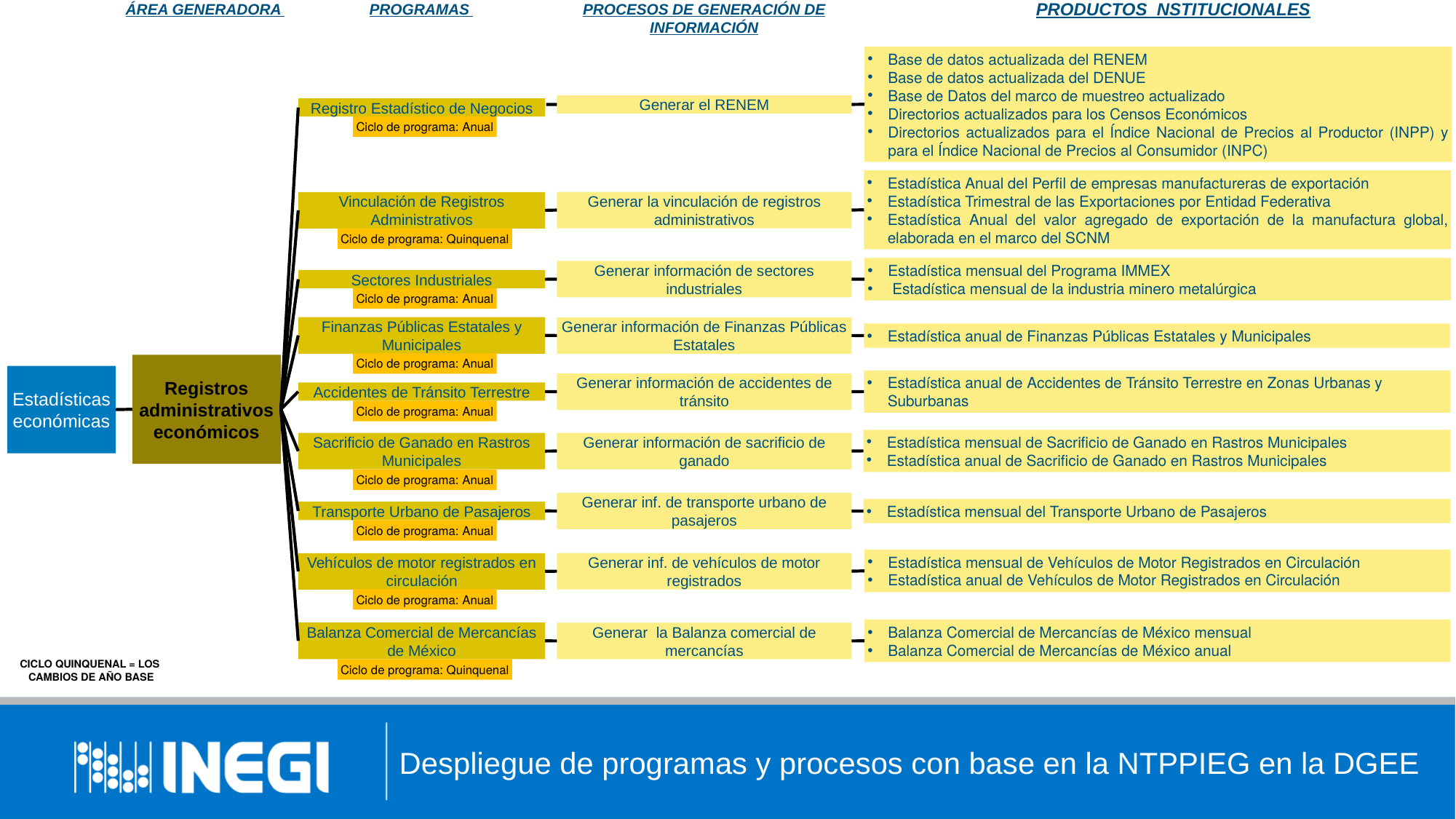

PRODUCTOS  NSTITUCIONALES
PROCESOS DE GENERACIÓN DE INFORMACIÓN
ÁREA GENERADORA
PROGRAMAS
Base de datos actualizada del RENEM
Base de datos actualizada del DENUE
Base de Datos del marco de muestreo actualizado
Directorios actualizados para los Censos Económicos
Directorios actualizados para el Índice Nacional de Precios al Productor (INPP) y para el Índice Nacional de Precios al Consumidor (INPC)
Generar el RENEM
Registro Estadístico de Negocios
Ciclo de programa: Anual
Estadística Anual del Perfil de empresas manufactureras de exportación
Estadística Trimestral de las Exportaciones por Entidad Federativa
Estadística Anual del valor agregado de exportación de la manufactura global, elaborada en el marco del SCNM
Generar la vinculación de registros administrativos
Vinculación de Registros Administrativos
Ciclo de programa: Quinquenal
Estadística mensual del Programa IMMEX
 Estadística mensual de la industria minero metalúrgica
Generar información de sectores industriales
Sectores Industriales
Ciclo de programa: Anual
Finanzas Públicas Estatales y Municipales
Generar información de Finanzas Públicas Estatales
Estadística anual de Finanzas Públicas Estatales y Municipales
Ciclo de programa: Anual

Registros administrativos económicos

Estadísticas económicas

Estadística anual de Accidentes de Tránsito Terrestre en Zonas Urbanas y Suburbanas
Generar información de accidentes de tránsito
Accidentes de Tránsito Terrestre
Ciclo de programa: Anual
Estadística mensual de Sacrificio de Ganado en Rastros Municipales
Estadística anual de Sacrificio de Ganado en Rastros Municipales
Generar información de sacrificio de ganado
Sacrificio de Ganado en Rastros Municipales
Ciclo de programa: Anual
Generar inf. de transporte urbano de pasajeros
Estadística mensual del Transporte Urbano de Pasajeros
Transporte Urbano de Pasajeros
Ciclo de programa: Anual
Estadística mensual de Vehículos de Motor Registrados en Circulación
Estadística anual de Vehículos de Motor Registrados en Circulación
Generar inf. de vehículos de motor registrados
Vehículos de motor registrados en circulación
Ciclo de programa: Anual
Balanza Comercial de Mercancías de México mensual
Balanza Comercial de Mercancías de México anual
Balanza Comercial de Mercancías de México
Generar  la Balanza comercial de mercancías
CICLO QUINQUENAL = LOS  CAMBIOS DE AÑO BASE
Ciclo de programa: Quinquenal
Despliegue de programas y procesos con base en la NTPPIEG en la DGEE